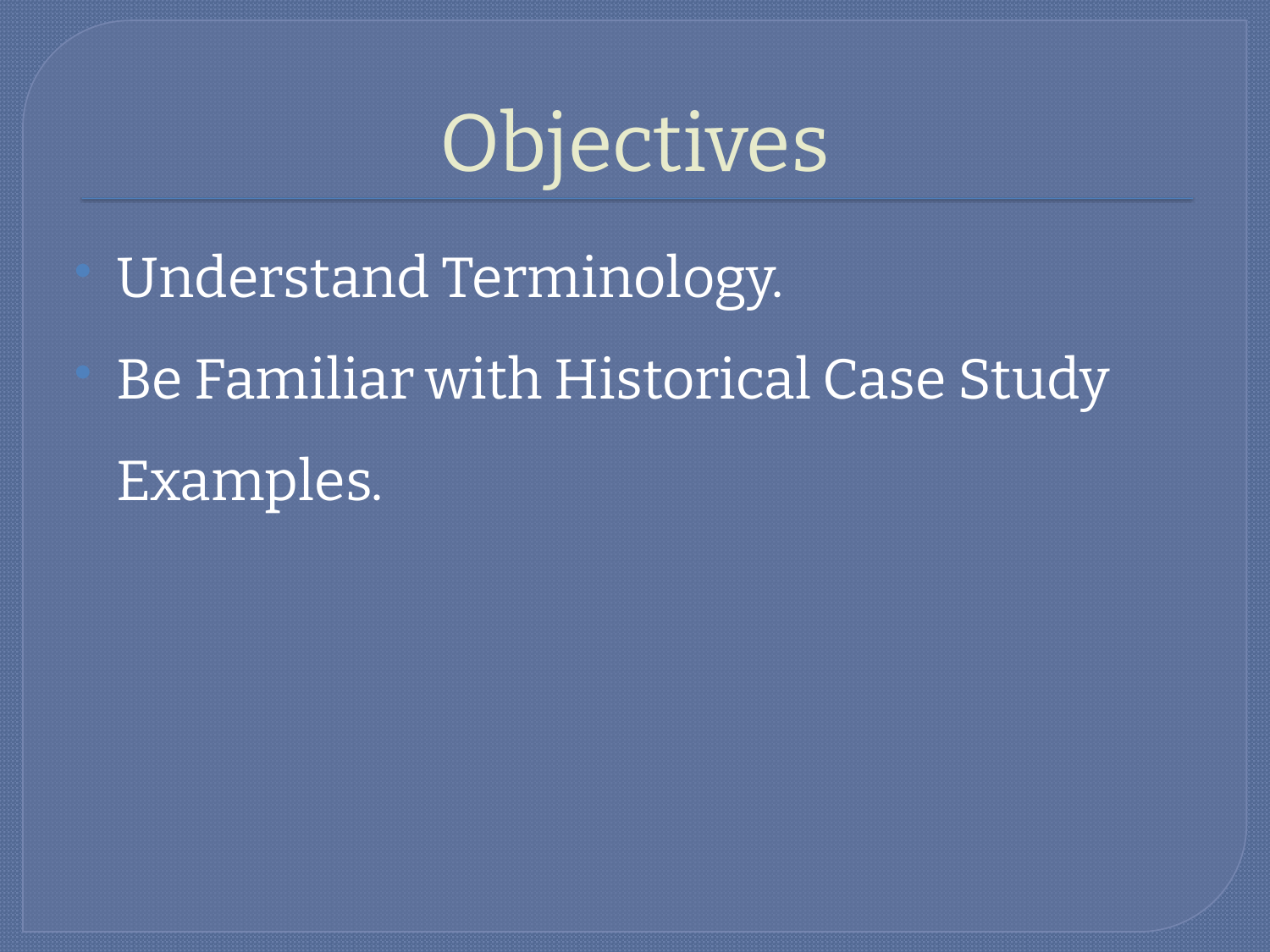

# Objectives
Understand Terminology.
Be Familiar with Historical Case Study Examples.